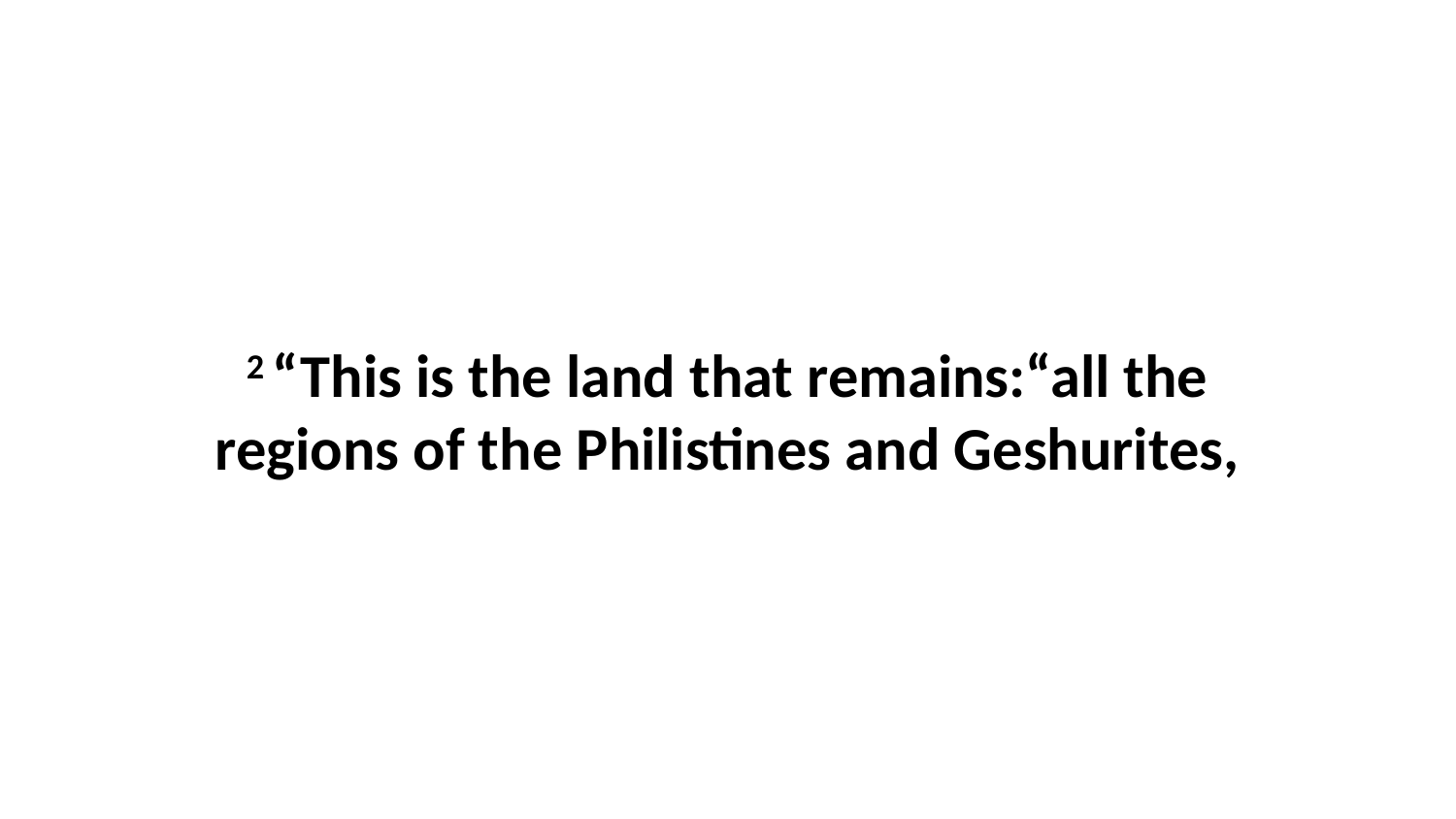

2 “This is the land that remains:“all the regions of the Philistines and Geshurites,